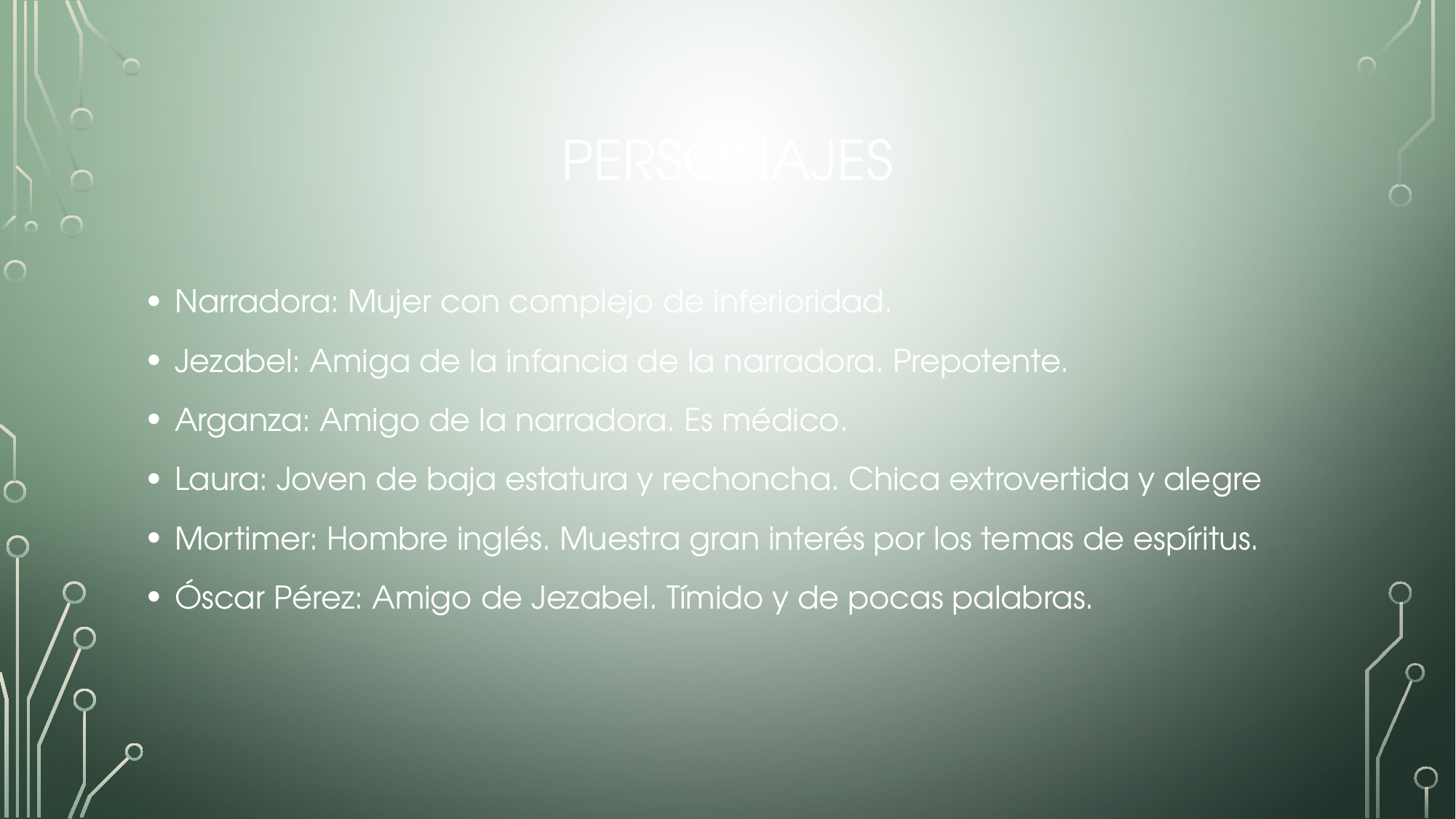

# PERSONAJES
Narradora: Mujer con complejo de inferioridad.
Jezabel: Amiga de la infancia de la narradora. Prepotente.
Arganza: Amigo de la narradora. Es médico.
Laura: Joven de baja estatura y rechoncha. Chica extrovertida y alegre
Mortimer: Hombre inglés. Muestra gran interés por los temas de espíritus.
Óscar Pérez: Amigo de Jezabel. Tímido y de pocas palabras.